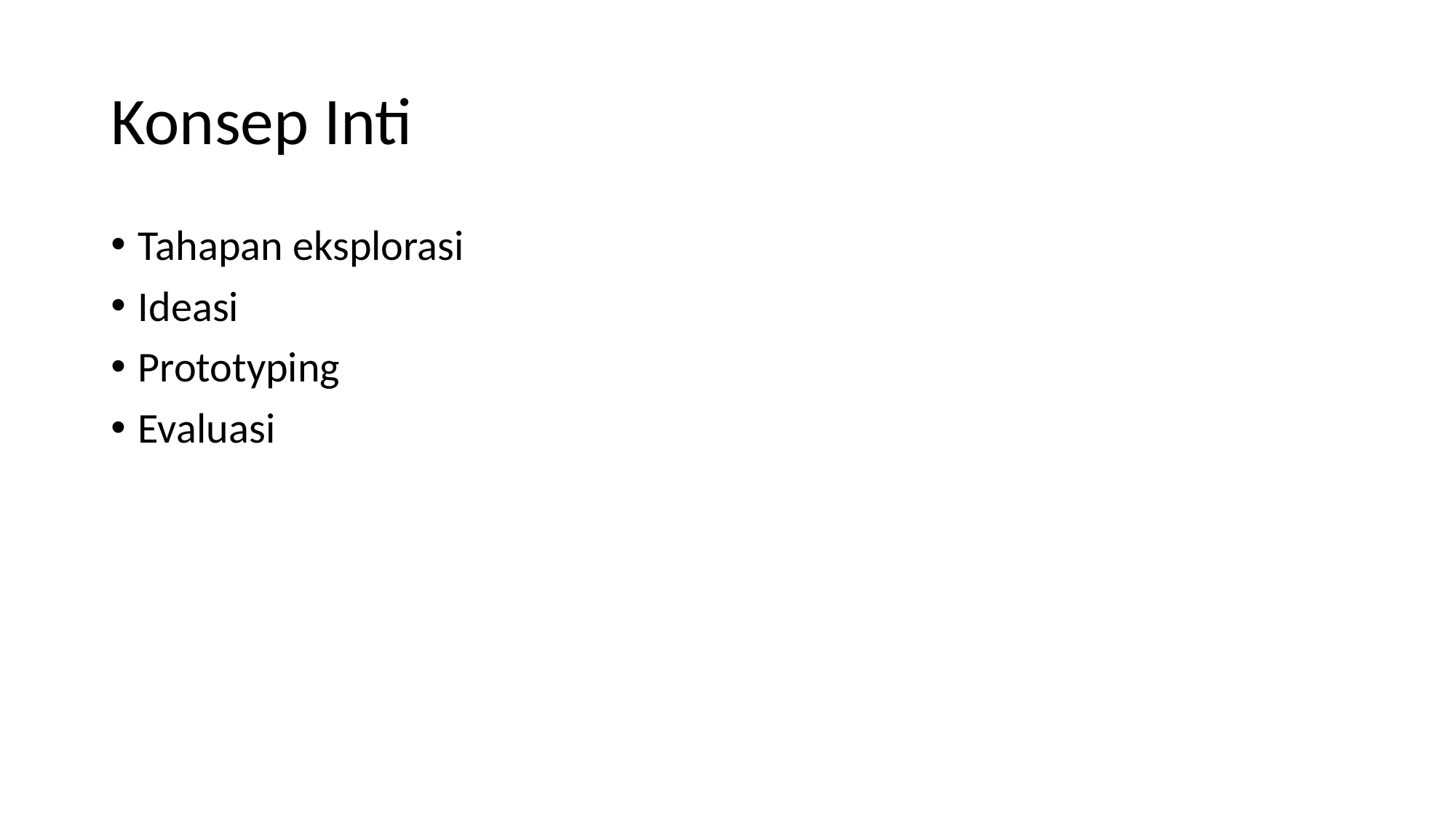

# Konsep Inti
Tahapan eksplorasi
Ideasi
Prototyping
Evaluasi